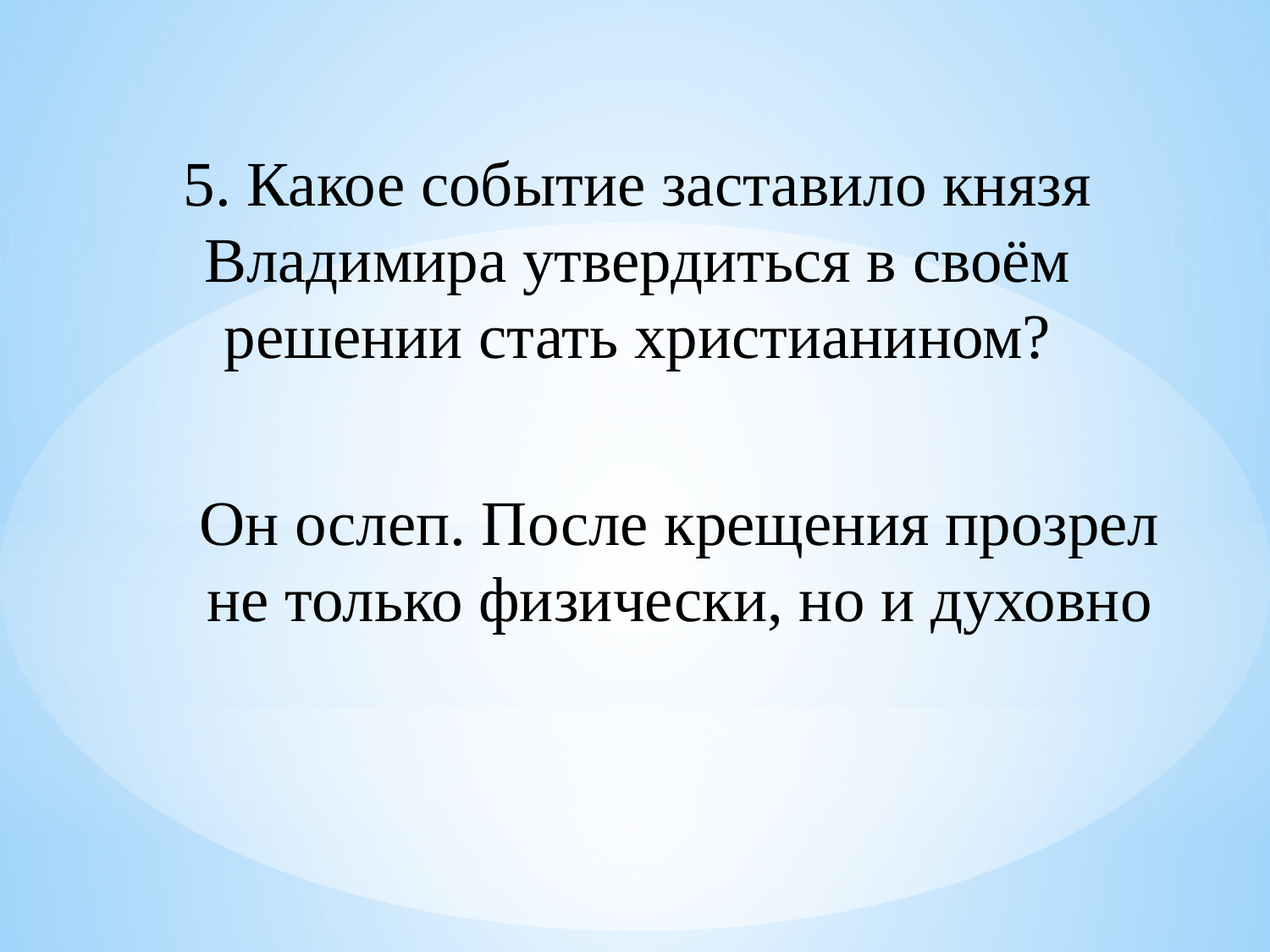

5. Какое событие заставило князя Владимира утвердиться в своём решении стать христианином?
Он ослеп. После крещения прозрел не только физически, но и духовно